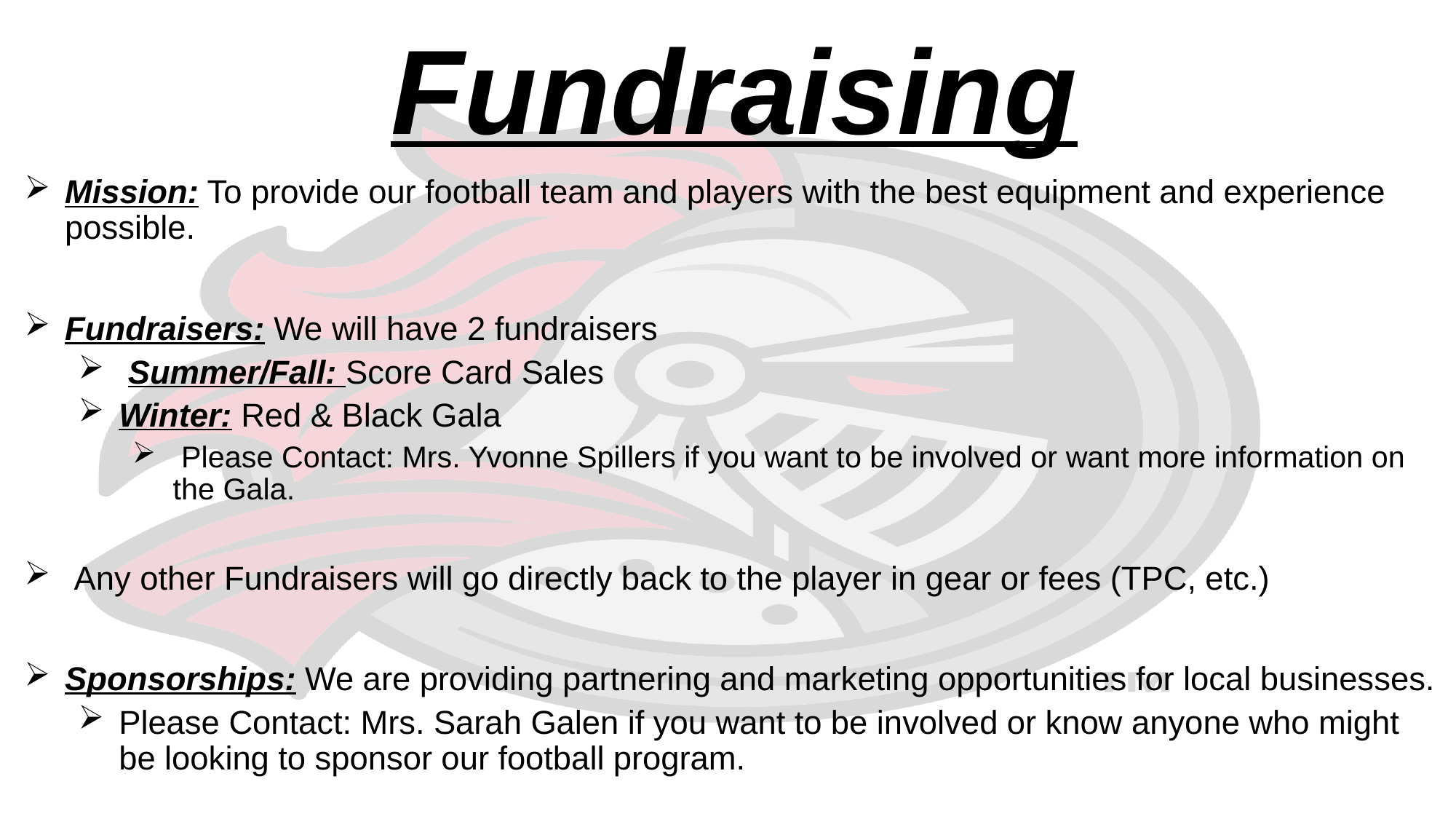

Fundraising
Mission: To provide our football team and players with the best equipment and experience possible.

Fundraisers: We will have 2 fundraisers
 Summer/Fall: Score Card Sales
Winter: Red & Black Gala
 Please Contact: Mrs. Yvonne Spillers if you want to be involved or want more information on the Gala.

 Any other Fundraisers will go directly back to the player in gear or fees (TPC, etc.)

Sponsorships: We are providing partnering and marketing opportunities for local businesses.
Please Contact: Mrs. Sarah Galen if you want to be involved or know anyone who might be looking to sponsor our football program.